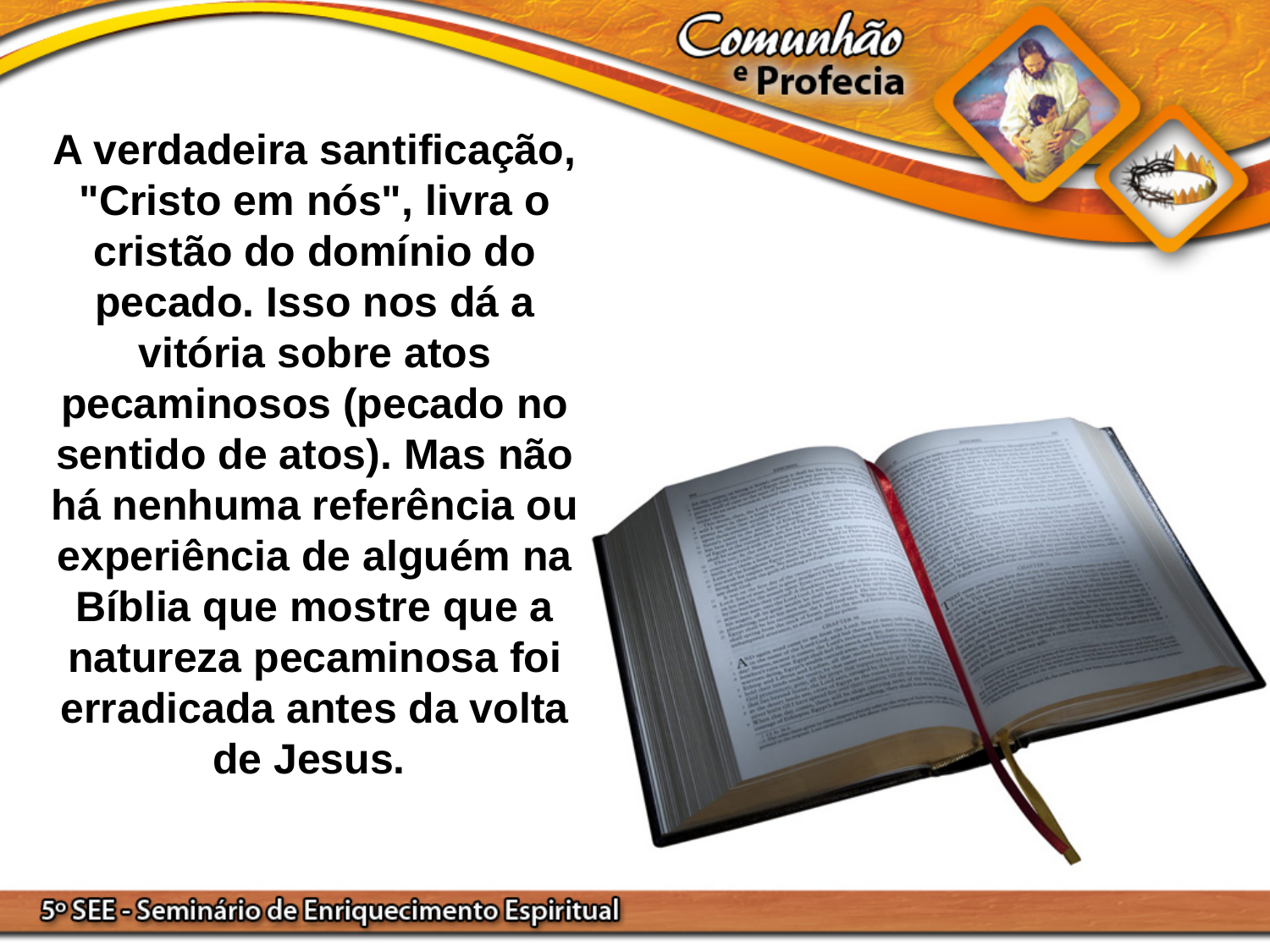

A verdadeira santificação, "Cristo em nós", livra o cristão do domínio do pecado. Isso nos dá a vitória sobre atos pecaminosos (pecado no sentido de atos). Mas não há nenhuma referência ou experiência de alguém na Bíblia que mostre que a natureza pecaminosa foi erradicada antes da volta de Jesus.